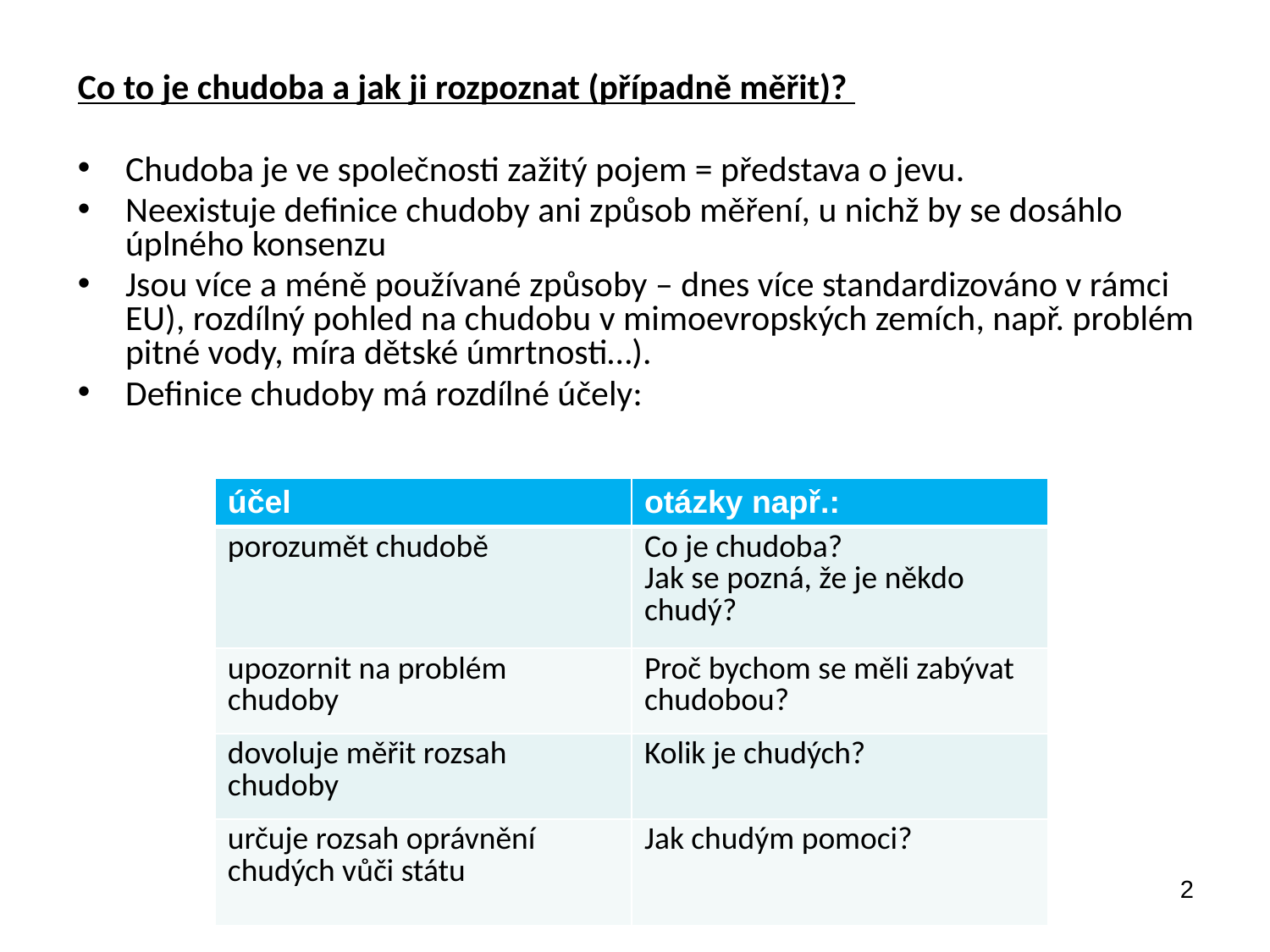

Co to je chudoba a jak ji rozpoznat (případně měřit)?

Chudoba je ve společnosti zažitý pojem = představa o jevu.
Neexistuje definice chudoby ani způsob měření, u nichž by se dosáhlo úplného konsenzu
Jsou více a méně používané způsoby – dnes více standardizováno v rámci EU), rozdílný pohled na chudobu v mimoevropských zemích, např. problém pitné vody, míra dětské úmrtnosti…).
Definice chudoby má rozdílné účely:

| účel | otázky např.: |
| --- | --- |
| porozumět chudobě | Co je chudoba? Jak se pozná, že je někdo chudý? |
| upozornit na problém chudoby | Proč bychom se měli zabývat chudobou? |
| dovoluje měřit rozsah chudoby | Kolik je chudých? |
| určuje rozsah oprávnění chudých vůči státu | Jak chudým pomoci? |
2